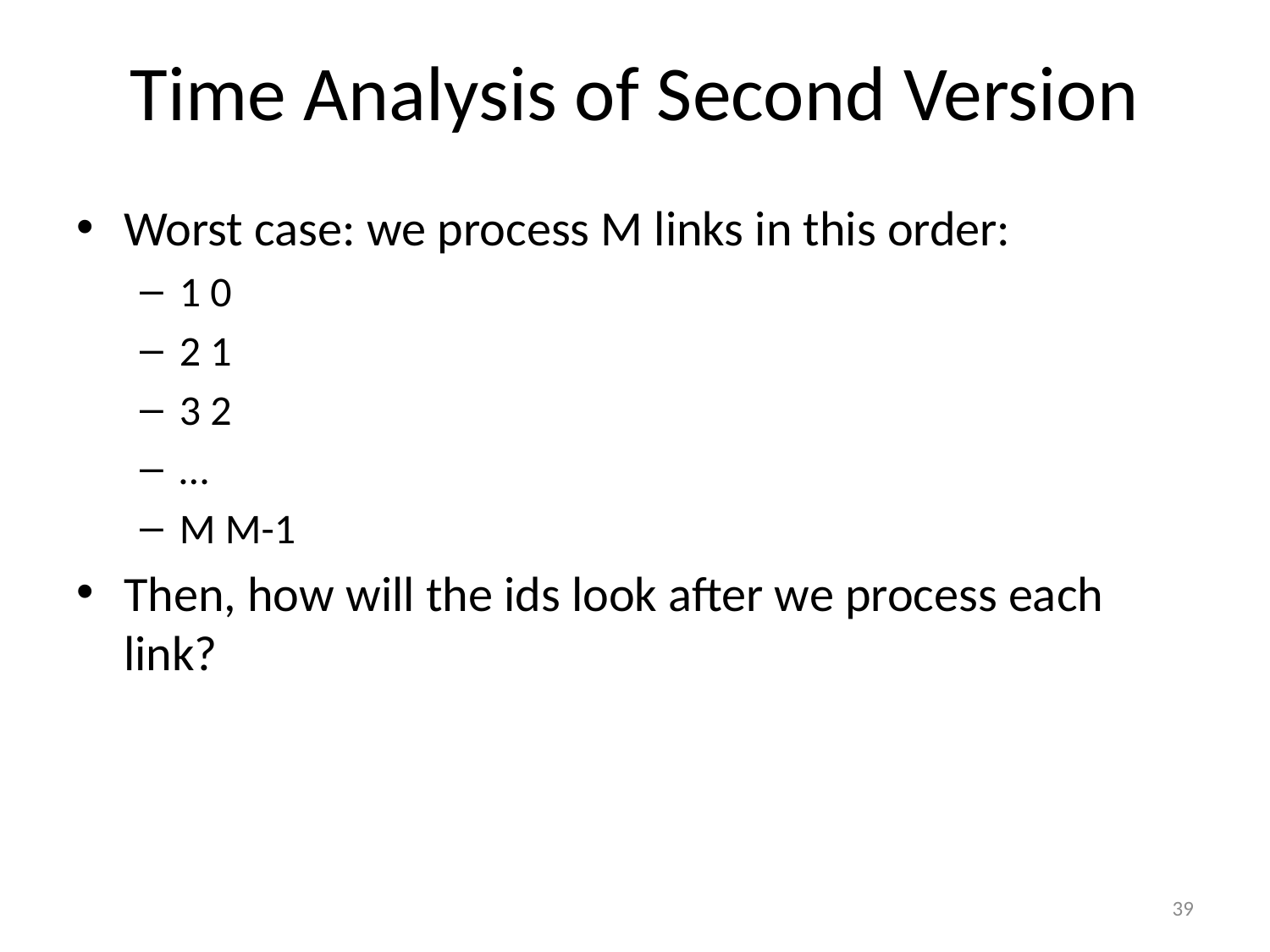

# Time Analysis of Second Version
Worst case: we process M links in this order:
1 0
2 1
3 2
…
M M-1
Then, how will the ids look after we process each link?
39